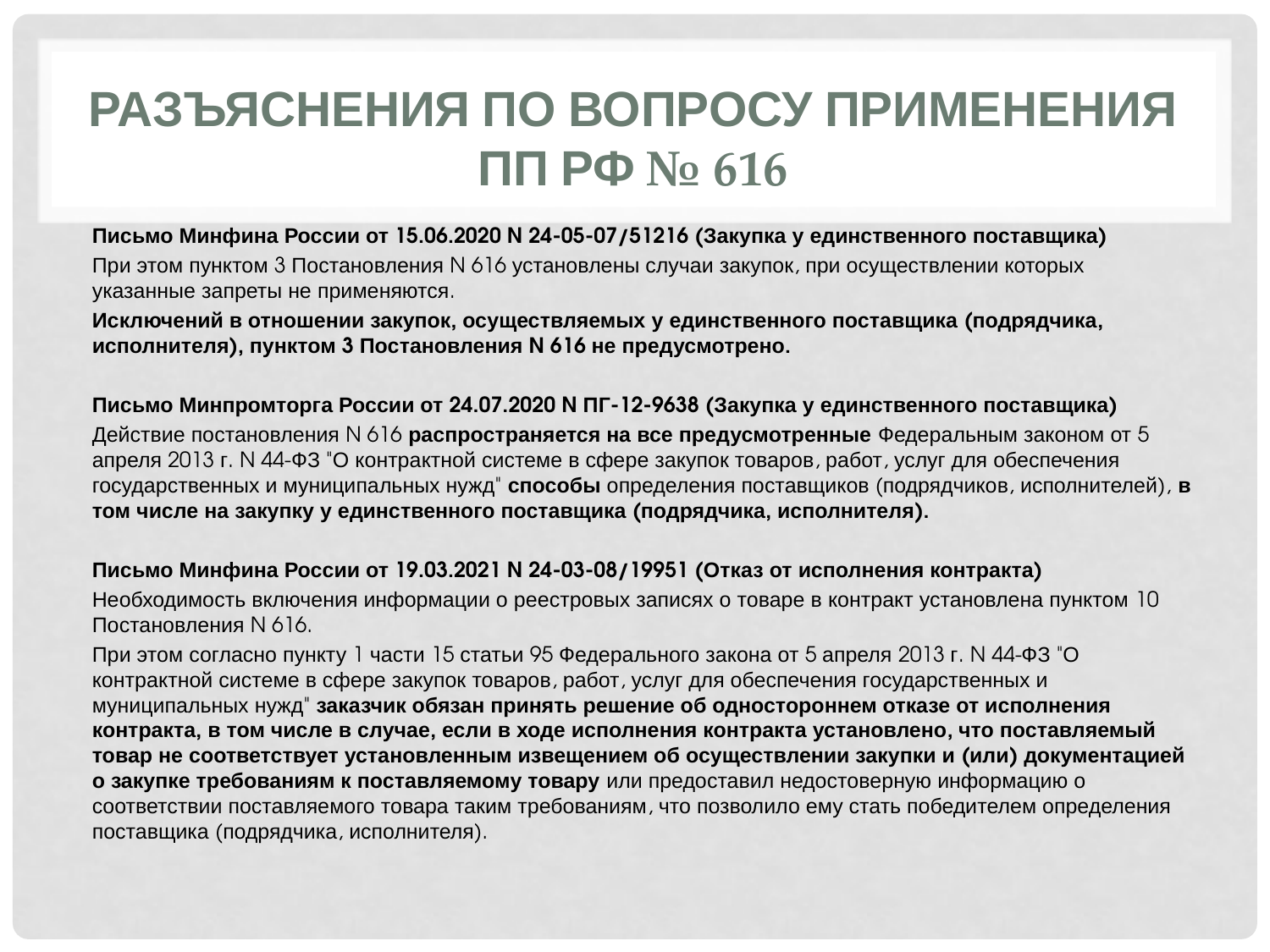

# Разъяснения по вопросу применения ПП РФ № 616
Письмо Минфина России от 15.06.2020 N 24-05-07/51216 (Закупка у единственного поставщика)
При этом пунктом 3 Постановления N 616 установлены случаи закупок, при осуществлении которых указанные запреты не применяются.
Исключений в отношении закупок, осуществляемых у единственного поставщика (подрядчика, исполнителя), пунктом 3 Постановления N 616 не предусмотрено.

Письмо Минпромторга России от 24.07.2020 N ПГ-12-9638 (Закупка у единственного поставщика)
Действие постановления N 616 распространяется на все предусмотренные Федеральным законом от 5 апреля 2013 г. N 44-ФЗ "О контрактной системе в сфере закупок товаров, работ, услуг для обеспечения государственных и муниципальных нужд" способы определения поставщиков (подрядчиков, исполнителей), в том числе на закупку у единственного поставщика (подрядчика, исполнителя).

Письмо Минфина России от 19.03.2021 N 24-03-08/19951 (Отказ от исполнения контракта)
Необходимость включения информации о реестровых записях о товаре в контракт установлена пунктом 10 Постановления N 616.
При этом согласно пункту 1 части 15 статьи 95 Федерального закона от 5 апреля 2013 г. N 44-ФЗ "О контрактной системе в сфере закупок товаров, работ, услуг для обеспечения государственных и муниципальных нужд" заказчик обязан принять решение об одностороннем отказе от исполнения контракта, в том числе в случае, если в ходе исполнения контракта установлено, что поставляемый товар не соответствует установленным извещением об осуществлении закупки и (или) документацией о закупке требованиям к поставляемому товару или предоставил недостоверную информацию о соответствии поставляемого товара таким требованиям, что позволило ему стать победителем определения поставщика (подрядчика, исполнителя).